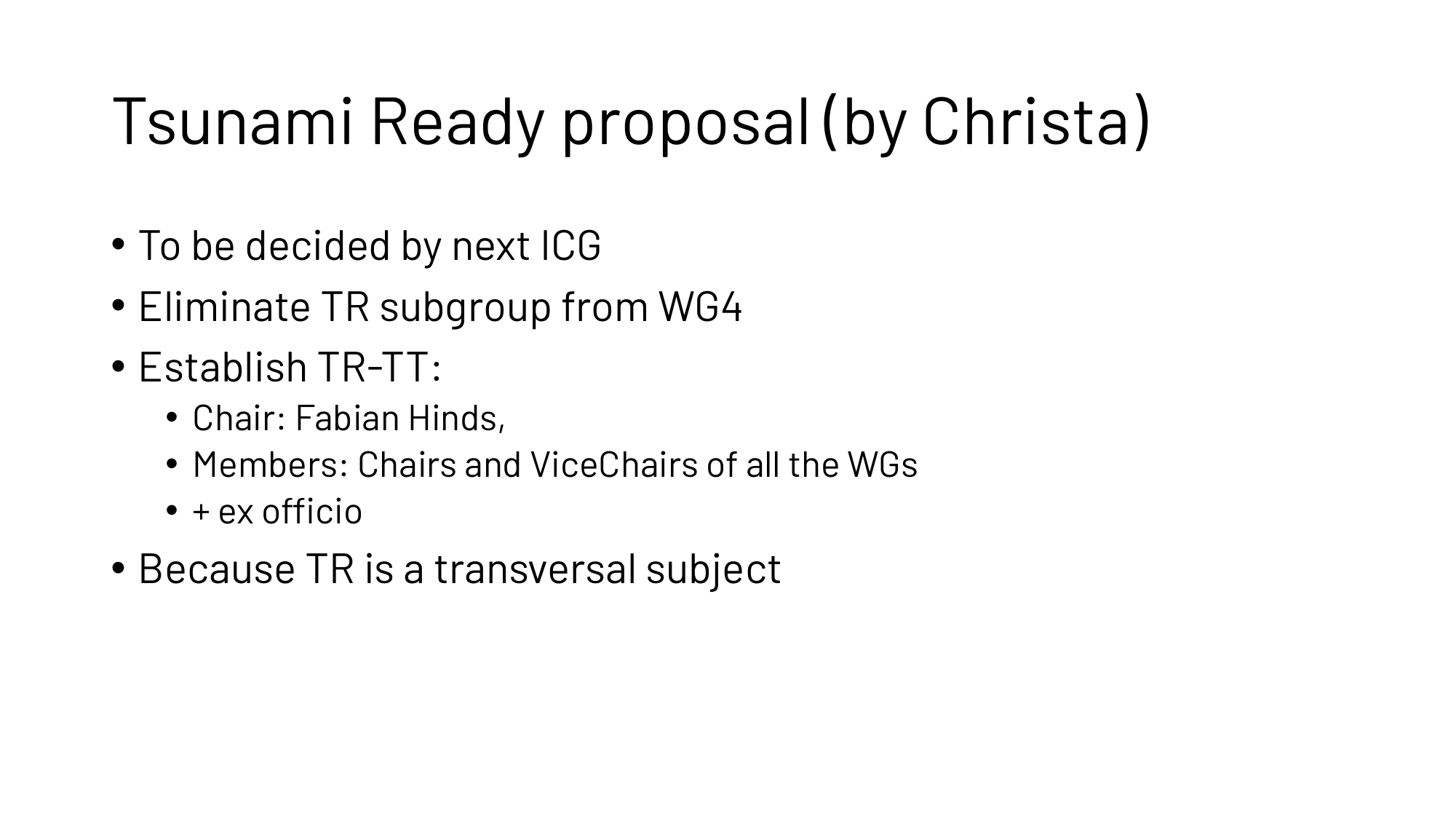

# Tsunami Ready proposal (by Christa)
To be decided by next ICG
Eliminate TR subgroup from WG4
Establish TR-TT:
Chair: Fabian Hinds,
Members: Chairs and ViceChairs of all the WGs
+ ex officio
Because TR is a transversal subject